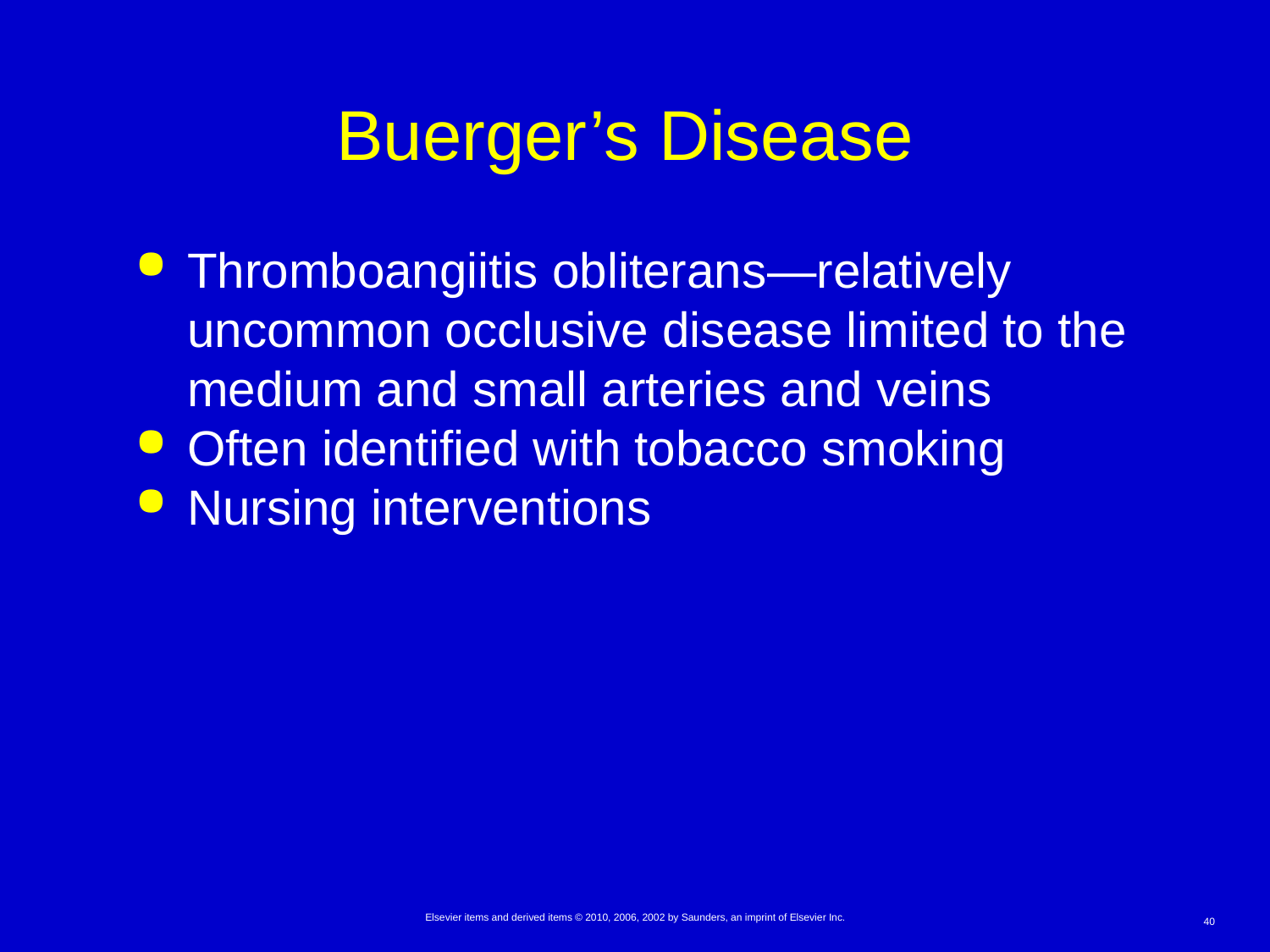

# Buerger’s Disease
Thromboangiitis obliterans—relatively uncommon occlusive disease limited to the medium and small arteries and veins
Often identified with tobacco smoking
Nursing interventions